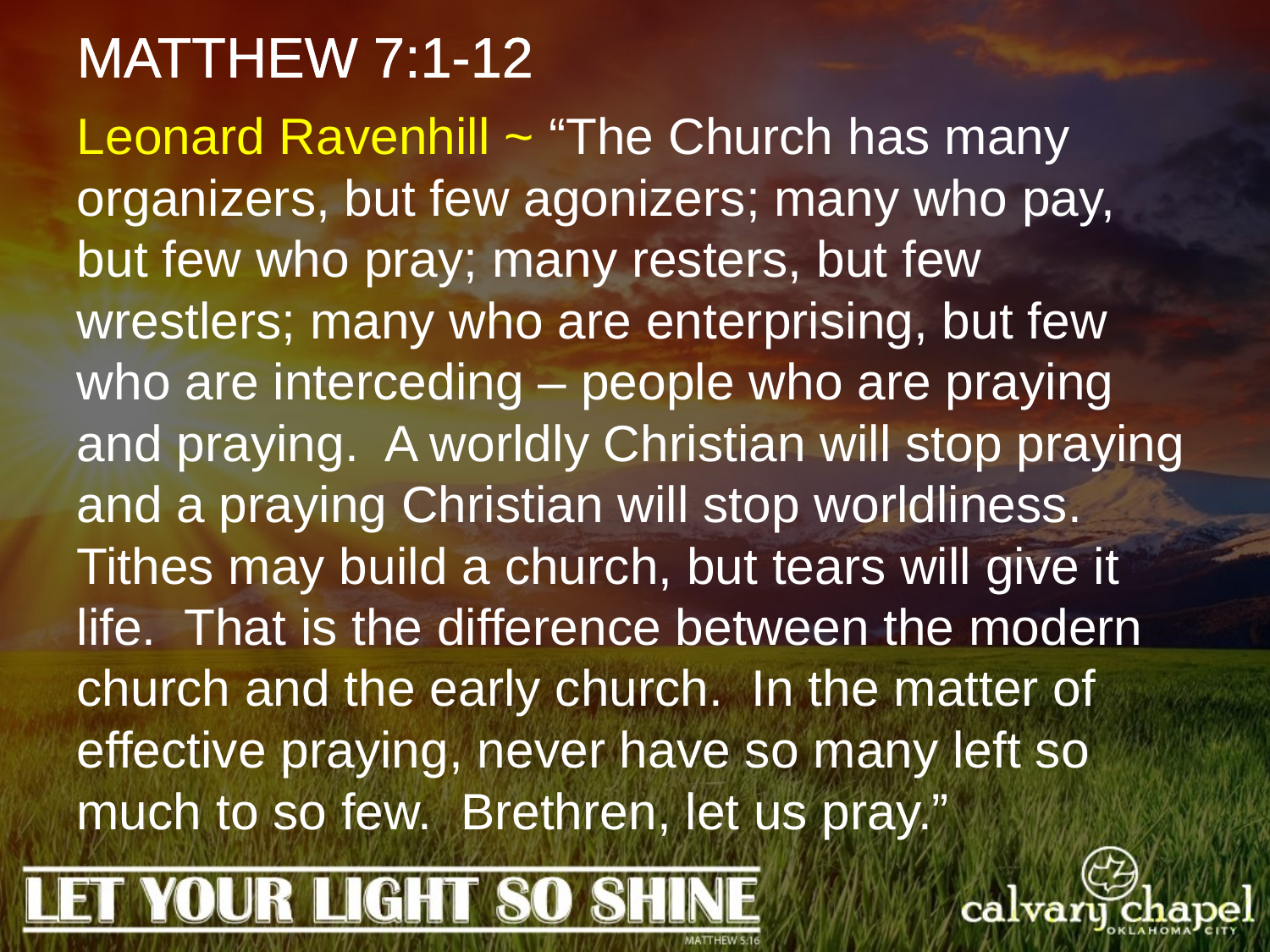

MATTHEW 7:1-12
Leonard Ravenhill ~ “The Church has many organizers, but few agonizers; many who pay, but few who pray; many resters, but few wrestlers; many who are enterprising, but few who are interceding – people who are praying and praying.  A worldly Christian will stop praying and a praying Christian will stop worldliness.  Tithes may build a church, but tears will give it life.  That is the difference between the modern church and the early church.  In the matter of effective praying, never have so many left so much to so few.  Brethren, let us pray.”